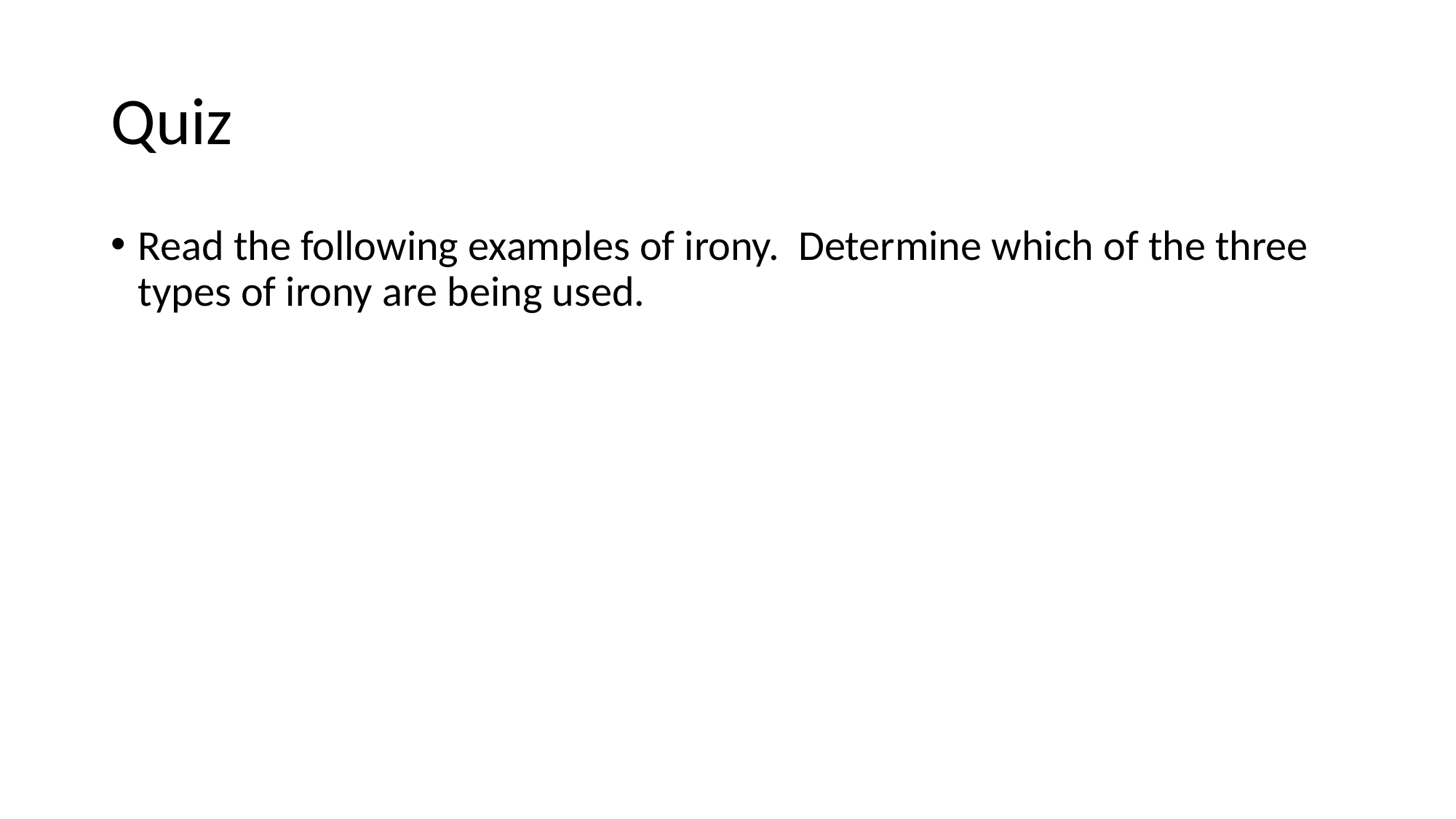

# Quiz
Read the following examples of irony.  Determine which of the three types of irony are being used.